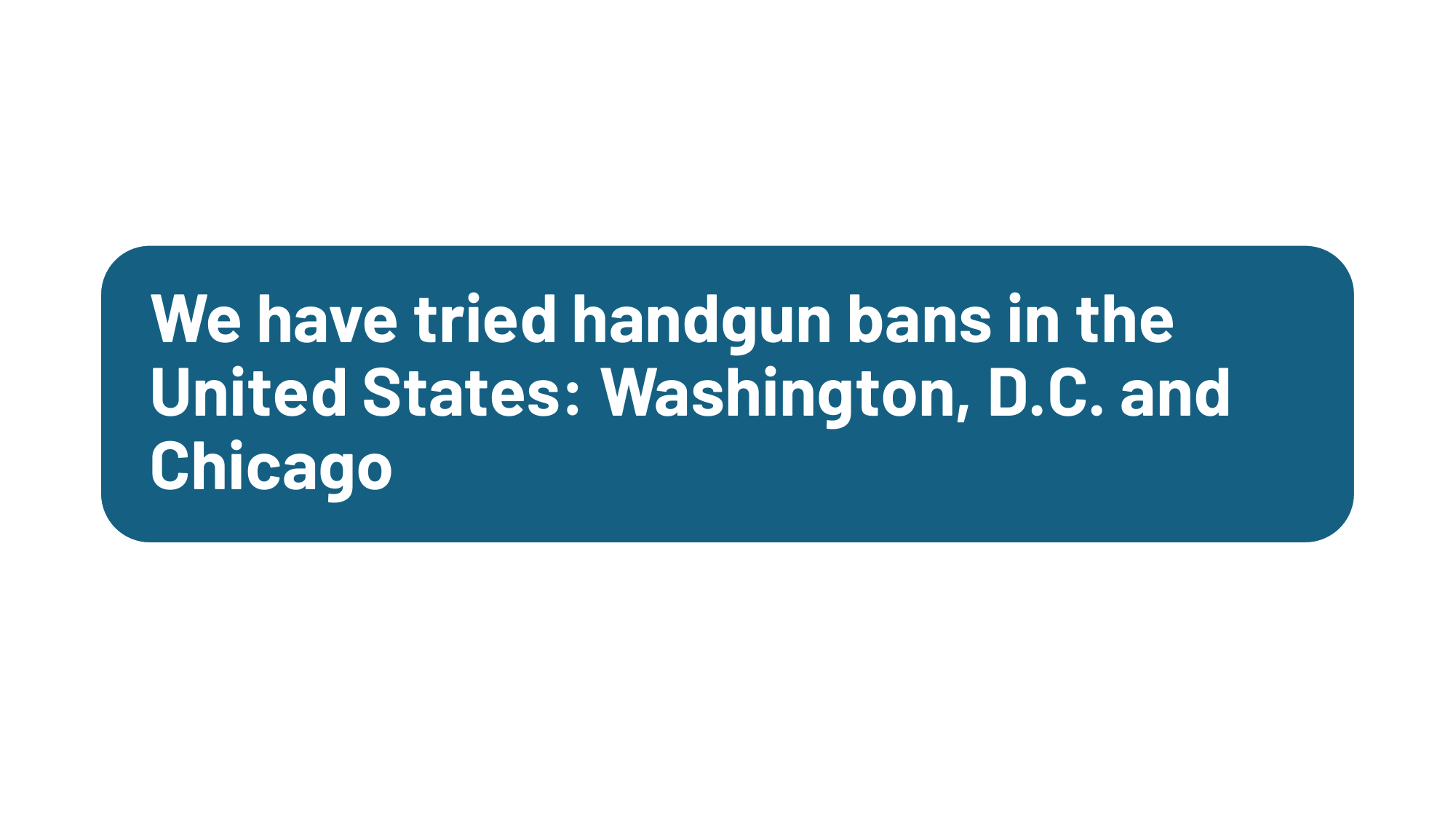

We have tried handgun bans in the United States: Washington, D.C. and Chicago